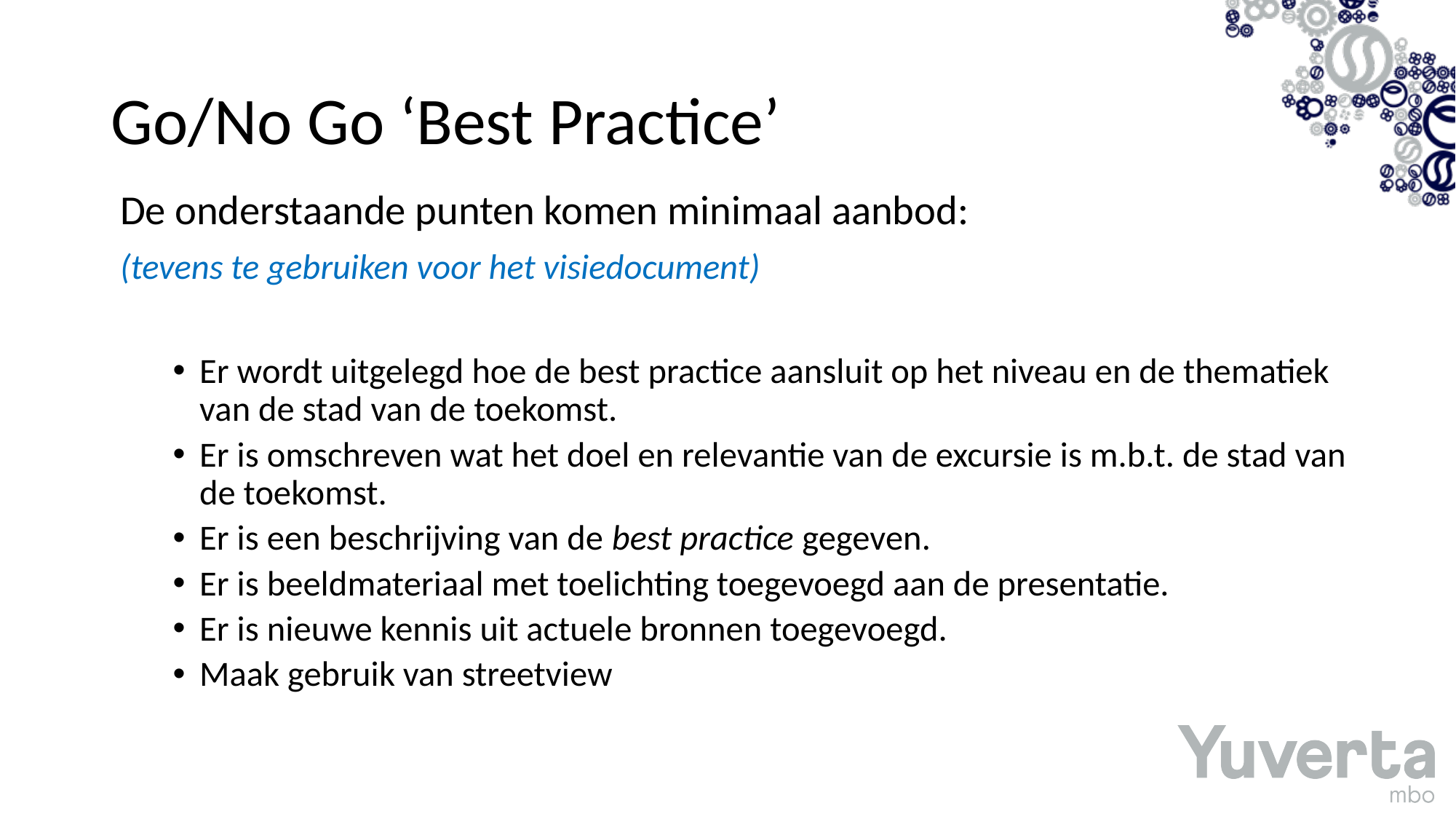

# Go/No Go ‘Best Practice’
De onderstaande punten komen minimaal aanbod:
(tevens te gebruiken voor het visiedocument)

Er wordt uitgelegd hoe de best practice aansluit op het niveau en de thematiek van de stad van de toekomst.
Er is omschreven wat het doel en relevantie van de excursie is m.b.t. de stad van de toekomst.
Er is een beschrijving van de best practice gegeven.
Er is beeldmateriaal met toelichting toegevoegd aan de presentatie.
Er is nieuwe kennis uit actuele bronnen toegevoegd.
Maak gebruik van streetview